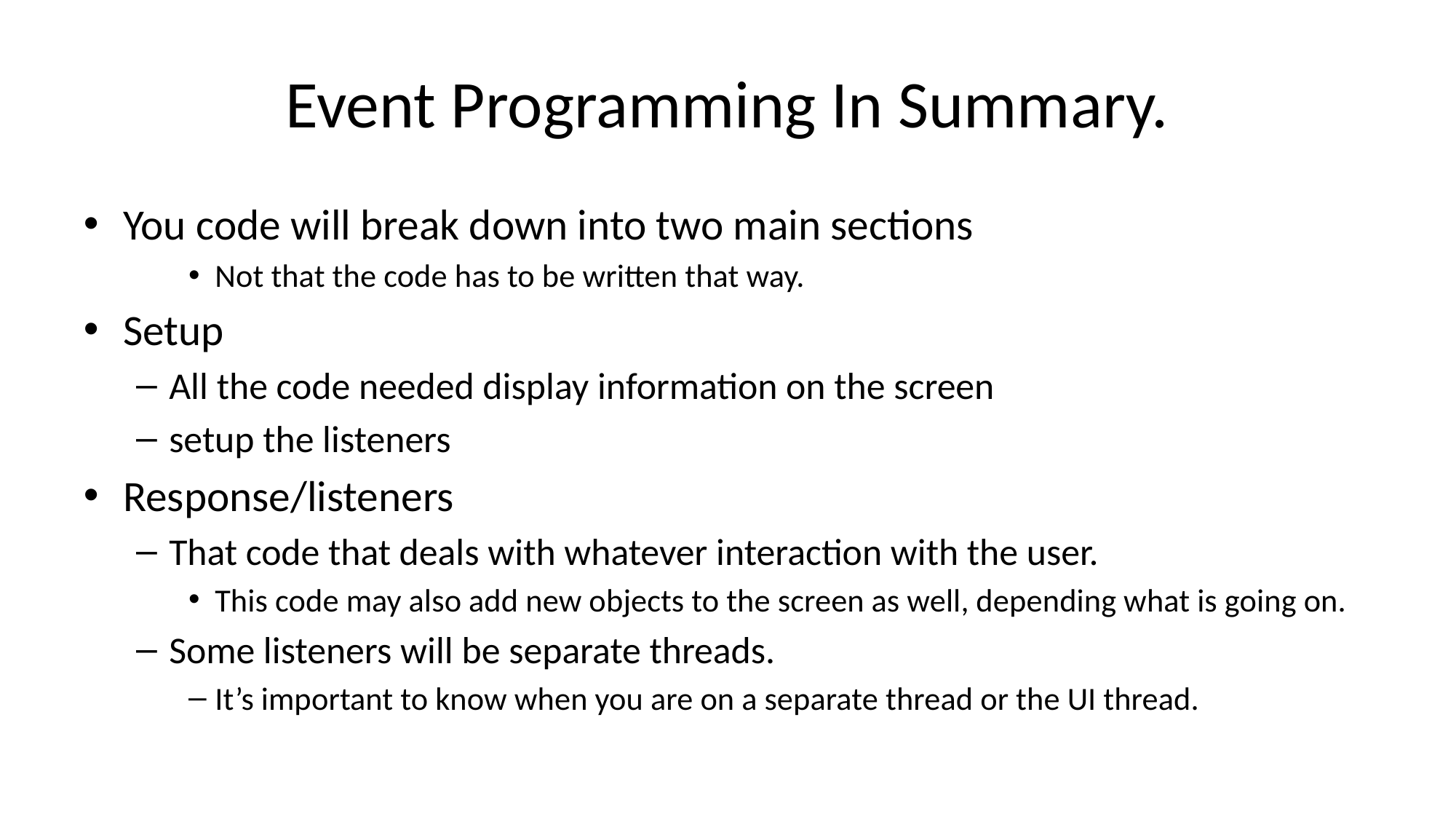

# Event Programming In Summary.
You code will break down into two main sections
Not that the code has to be written that way.
Setup
All the code needed display information on the screen
setup the listeners
Response/listeners
That code that deals with whatever interaction with the user.
This code may also add new objects to the screen as well, depending what is going on.
Some listeners will be separate threads.
It’s important to know when you are on a separate thread or the UI thread.